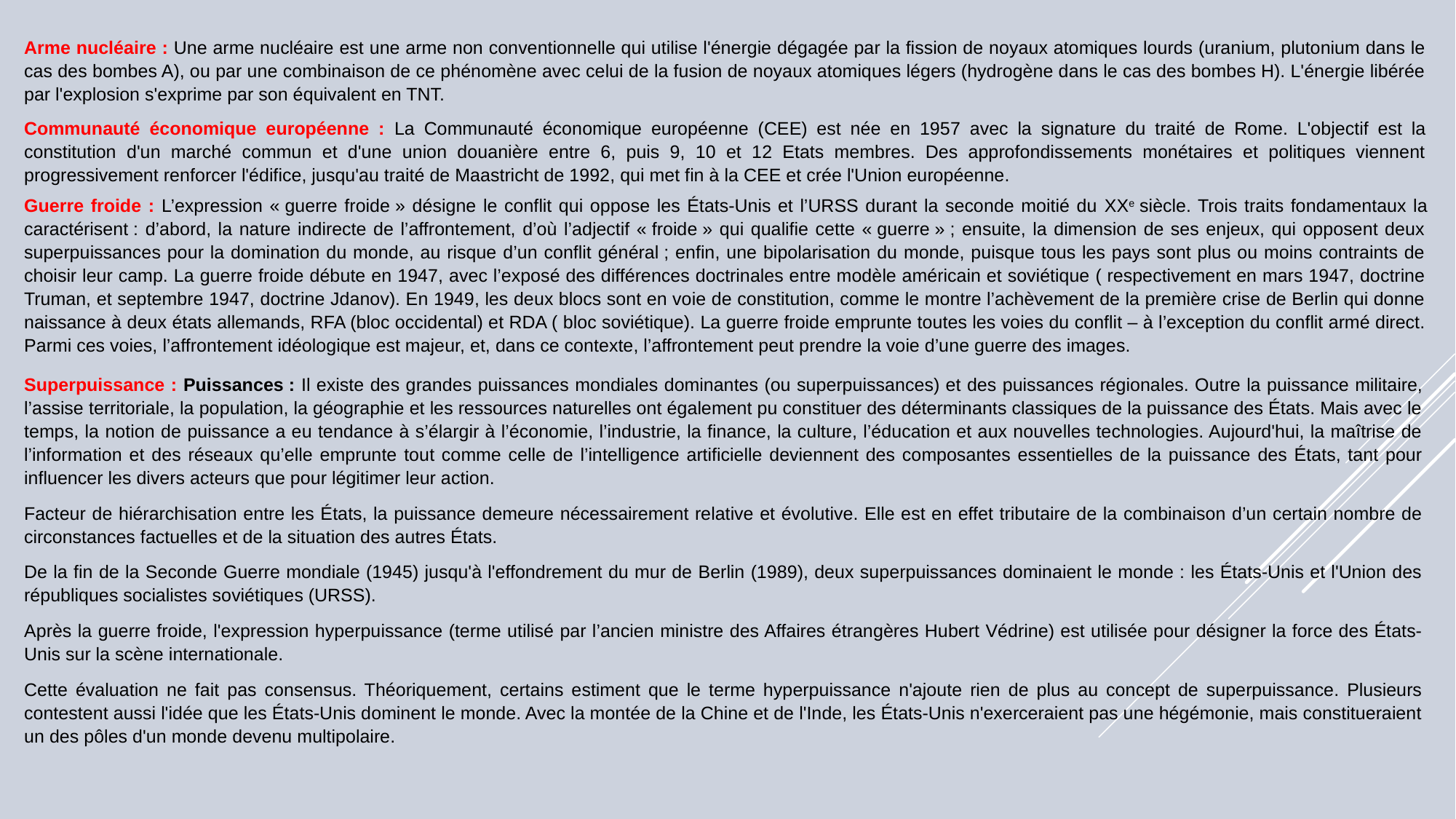

Arme nucléaire : Une arme nucléaire est une arme non conventionnelle qui utilise l'énergie dégagée par la fission de noyaux atomiques lourds (uranium, plutonium dans le cas des bombes A), ou par une combinaison de ce phénomène avec celui de la fusion de noyaux atomiques légers (hydrogène dans le cas des bombes H). L'énergie libérée par l'explosion s'exprime par son équivalent en TNT.
Communauté économique européenne : La Communauté économique européenne (CEE) est née en 1957 avec la signature du traité de Rome. L'objectif est la constitution d'un marché commun et d'une union douanière entre 6, puis 9, 10 et 12 Etats membres. Des approfondissements monétaires et politiques viennent progressivement renforcer l'édifice, jusqu'au traité de Maastricht de 1992, qui met fin à la CEE et crée l'Union européenne.
Guerre froide : L’expression « guerre froide » désigne le conflit qui oppose les États-Unis et l’URSS durant la seconde moitié du XXe siècle. Trois traits fondamentaux la caractérisent : d’abord, la nature indirecte de l’affrontement, d’où l’adjectif « froide » qui qualifie cette « guerre » ; ensuite, la dimension de ses enjeux, qui opposent deux superpuissances pour la domination du monde, au risque d’un conflit général ; enfin, une bipolarisation du monde, puisque tous les pays sont plus ou moins contraints de choisir leur camp. La guerre froide débute en 1947, avec l’exposé des différences doctrinales entre modèle américain et soviétique ( respectivement en mars 1947, doctrine Truman, et septembre 1947, doctrine Jdanov). En 1949, les deux blocs sont en voie de constitution, comme le montre l’achèvement de la première crise de Berlin qui donne naissance à deux états allemands, RFA (bloc occidental) et RDA ( bloc soviétique). La guerre froide emprunte toutes les voies du conflit – à l’exception du conflit armé direct. Parmi ces voies, l’affrontement idéologique est majeur, et, dans ce contexte, l’affrontement peut prendre la voie d’une guerre des images.

Superpuissance : Puissances : Il existe des grandes puissances mondiales dominantes (ou superpuissances) et des puissances régionales. Outre la puissance militaire, l’assise territoriale, la population, la géographie et les ressources naturelles ont également pu constituer des déterminants classiques de la puissance des États. Mais avec le temps, la notion de puissance a eu tendance à s’élargir à l’économie, l’industrie, la finance, la culture, l’éducation et aux nouvelles technologies. Aujourd'hui, la maîtrise de l’information et des réseaux qu’elle emprunte tout comme celle de l’intelligence artificielle deviennent des composantes essentielles de la puissance des États, tant pour influencer les divers acteurs que pour légitimer leur action.
Facteur de hiérarchisation entre les États, la puissance demeure nécessairement relative et évolutive. Elle est en effet tributaire de la combinaison d’un certain nombre de circonstances factuelles et de la situation des autres États.
De la fin de la Seconde Guerre mondiale (1945) jusqu'à l'effondrement du mur de Berlin (1989), deux superpuissances dominaient le monde : les États-Unis et l'Union des républiques socialistes soviétiques (URSS).
Après la guerre froide, l'expression hyperpuissance (terme utilisé par l’ancien ministre des Affaires étrangères Hubert Védrine) est utilisée pour désigner la force des États-Unis sur la scène internationale.
Cette évaluation ne fait pas consensus. Théoriquement, certains estiment que le terme hyperpuissance n'ajoute rien de plus au concept de superpuissance. Plusieurs contestent aussi l'idée que les États-Unis dominent le monde. Avec la montée de la Chine et de l'Inde, les États-Unis n'exerceraient pas une hégémonie, mais constitueraient un des pôles d'un monde devenu multipolaire.